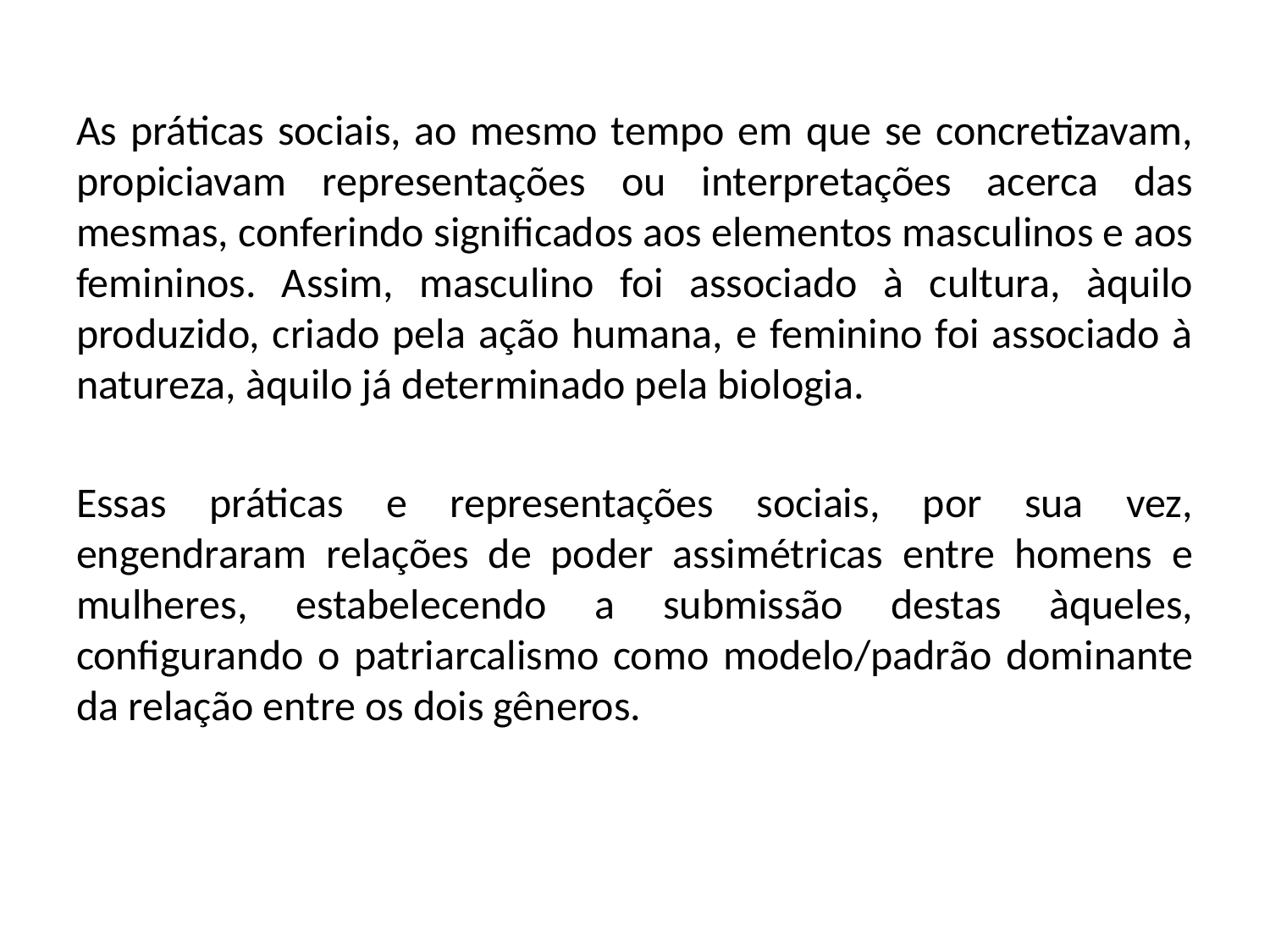

As práticas sociais, ao mesmo tempo em que se concretizavam, propiciavam representações ou interpretações acerca das mesmas, conferindo significados aos elementos masculinos e aos femininos. Assim, masculino foi associado à cultura, àquilo produzido, criado pela ação humana, e feminino foi associado à natureza, àquilo já determinado pela biologia.

Essas práticas e representações sociais, por sua vez, engendraram relações de poder assimétricas entre homens e mulheres, estabelecendo a submissão destas àqueles, configurando o patriarcalismo como modelo/padrão dominante da relação entre os dois gêneros.